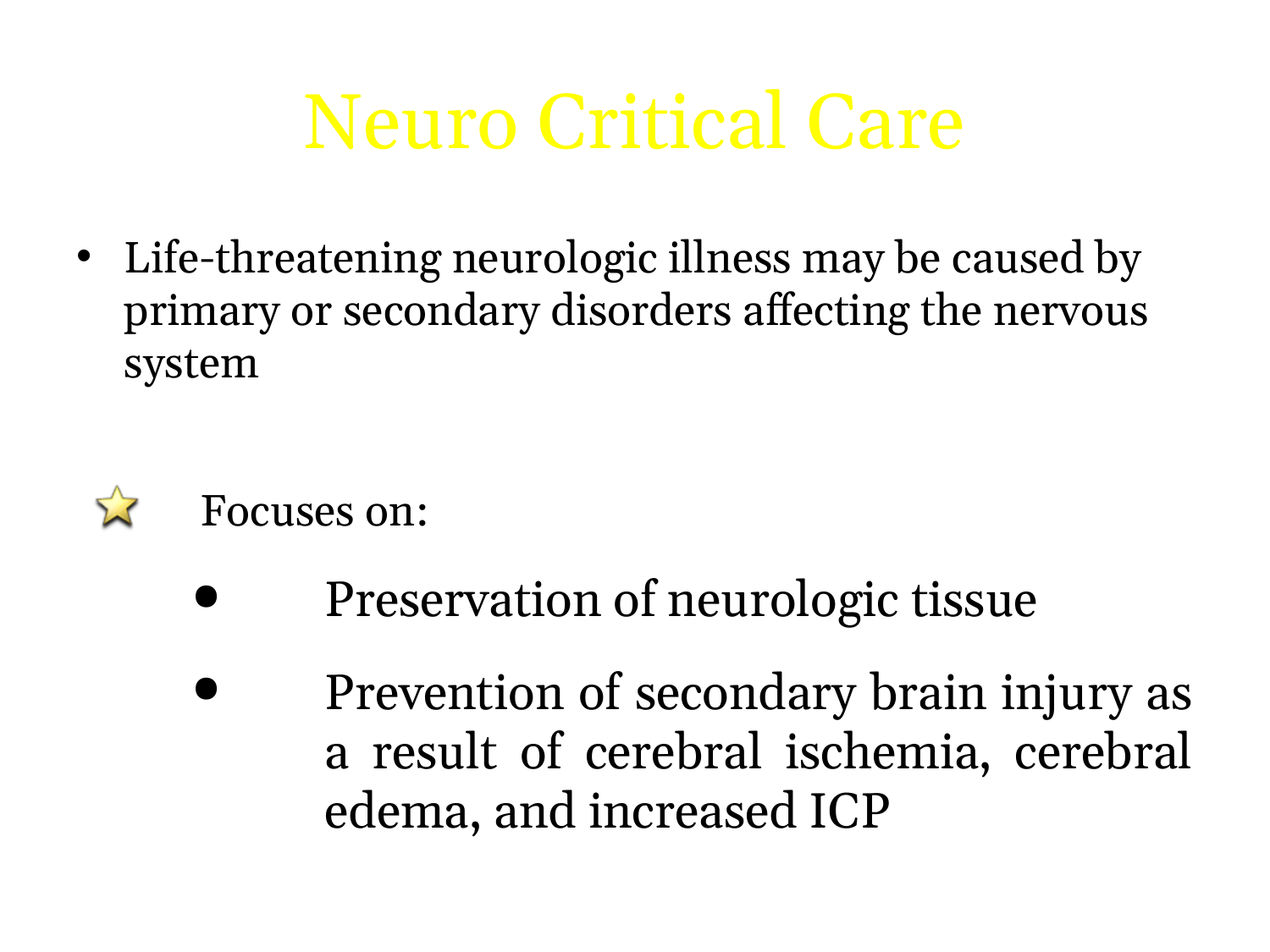

# Neuro Critical Care
Life-threatening neurologic illness may be caused by primary or secondary disorders affecting the nervous system

Focuses on:
Preservation of neurologic tissue
Prevention of secondary brain injury as a result of cerebral ischemia, cerebral edema, and increased ICP